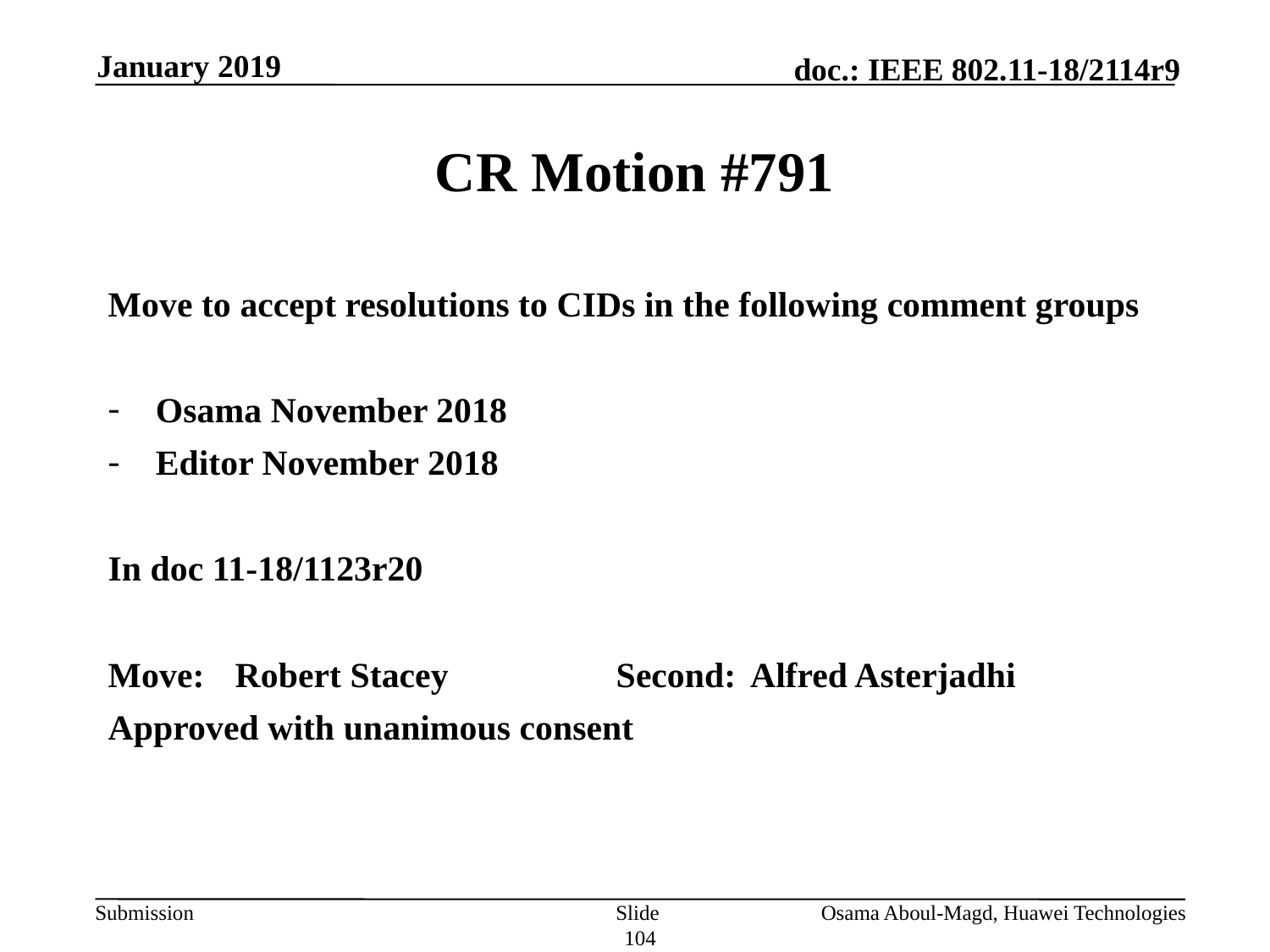

January 2019
# CR Motion #791
Move to accept resolutions to CIDs in the following comment groups

Osama November 2018
Editor November 2018

In doc 11-18/1123r20

Move:	Robert Stacey		Second:	 Alfred Asterjadhi
Approved with unanimous consent

Slide 104
Osama Aboul-Magd, Huawei Technologies